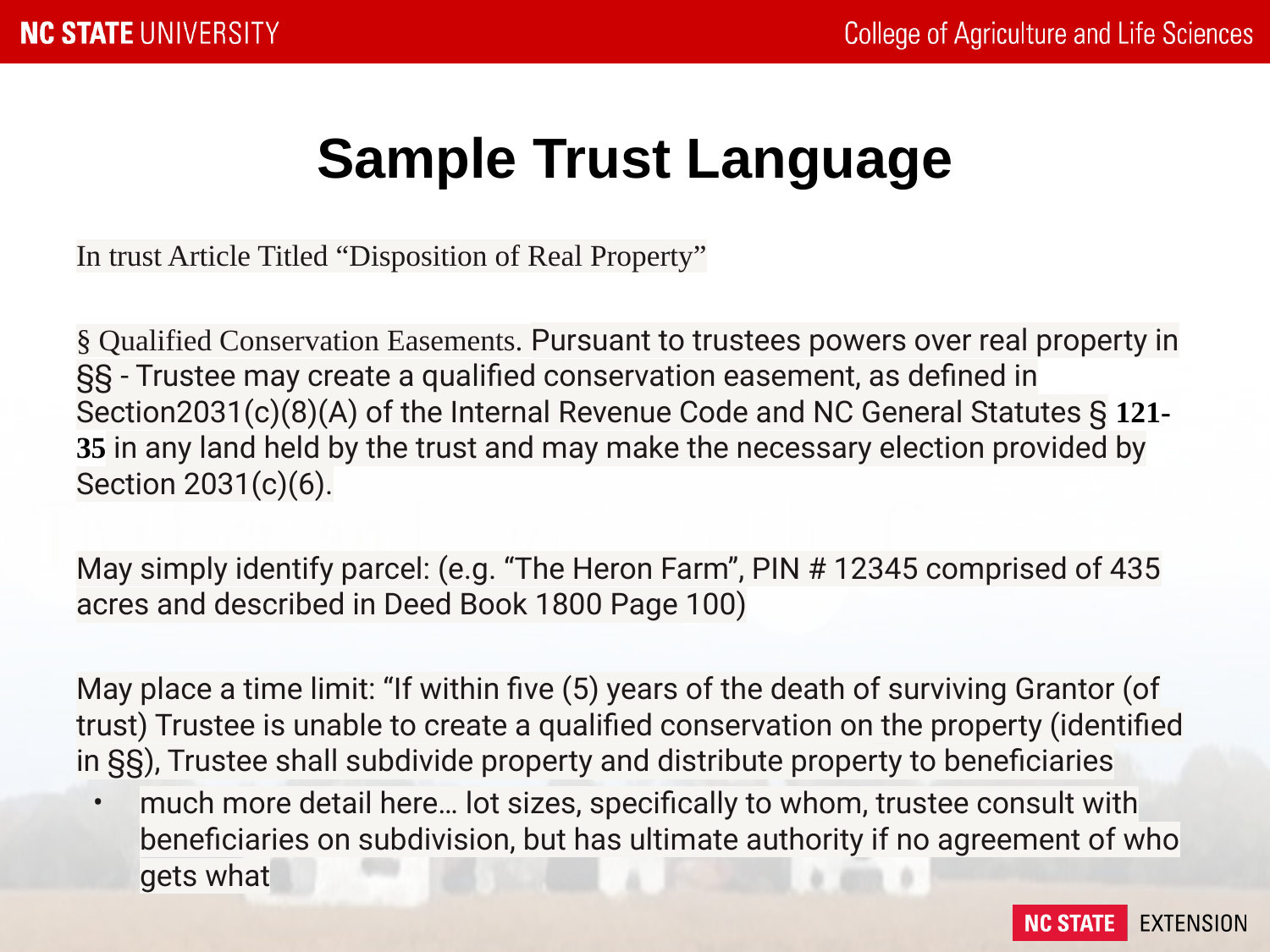

# Sample Trust Language
In trust Article Titled “Disposition of Real Property”

§ Qualified Conservation Easements. Pursuant to trustees powers over real property in §§ - Trustee may create a qualified conservation easement, as defined in Section2031(c)(8)(A) of the Internal Revenue Code and NC General Statutes § 121-35 in any land held by the trust and may make the necessary election provided by Section 2031(c)(6).

May simply identify parcel: (e.g. “The Heron Farm”, PIN # 12345 comprised of 435 acres and described in Deed Book 1800 Page 100)

May place a time limit: “If within five (5) years of the death of surviving Grantor (of trust) Trustee is unable to create a qualified conservation on the property (identified in §§), Trustee shall subdivide property and distribute property to beneficiaries
much more detail here… lot sizes, specifically to whom, trustee consult with beneficiaries on subdivision, but has ultimate authority if no agreement of who gets what